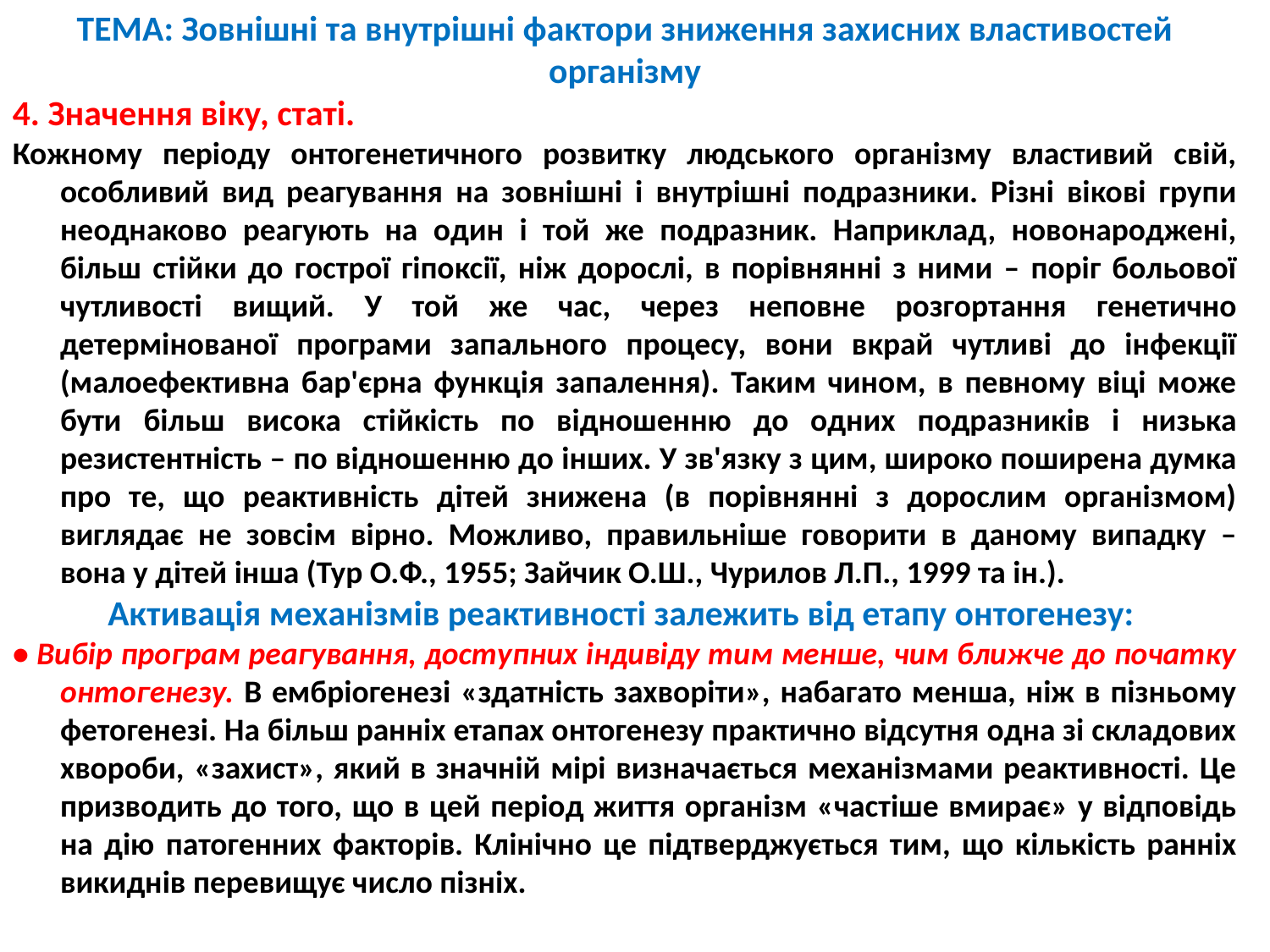

ТЕМА: Зовнішні та внутрішні фактори зниження захисних властивостей організму
4. Значення віку, статі.
Кожному періоду онтогенетичного розвитку людського організму властивий свій, особливий вид реагування на зовнішні і внутрішні подразники. Різні вікові групи неоднаково реагують на один і той же подразник. Наприклад, новонароджені, більш стійки до гострої гіпоксії, ніж дорослі, в порівнянні з ними – поріг больової чутливості вищий. У той же час, через неповне розгортання генетично детермінованої програми запального процесу, вони вкрай чутливі до інфекції (малоефективна бар'єрна функція запалення). Таким чином, в певному віці може бути більш висока стійкість по відношенню до одних подразників і низька резистентність – по відношенню до інших. У зв'язку з цим, широко поширена думка про те, що реактивність дітей знижена (в порівнянні з дорослим організмом) виглядає не зовсім вірно. Можливо, правильніше говорити в даному випадку – вона у дітей інша (Тур О.Ф., 1955; Зайчик О.Ш., Чурилов Л.П., 1999 та ін.).
Активація механізмів реактивності залежить від етапу онтогенезу:
• Вибір програм реагування, доступних індивіду тим менше, чим ближче до початку онтогенезу. В ембріогенезі «здатність захворіти», набагато менша, ніж в пізньому фетогенезі. На більш ранніх етапах онтогенезу практично відсутня одна зі складових хвороби, «захист», який в значній мірі визначається механізмами реактивності. Це призводить до того, що в цей період життя організм «частіше вмирає» у відповідь на дію патогенних факторів. Клінічно це підтверджується тим, що кількість ранніх викиднів перевищує число пізніх.